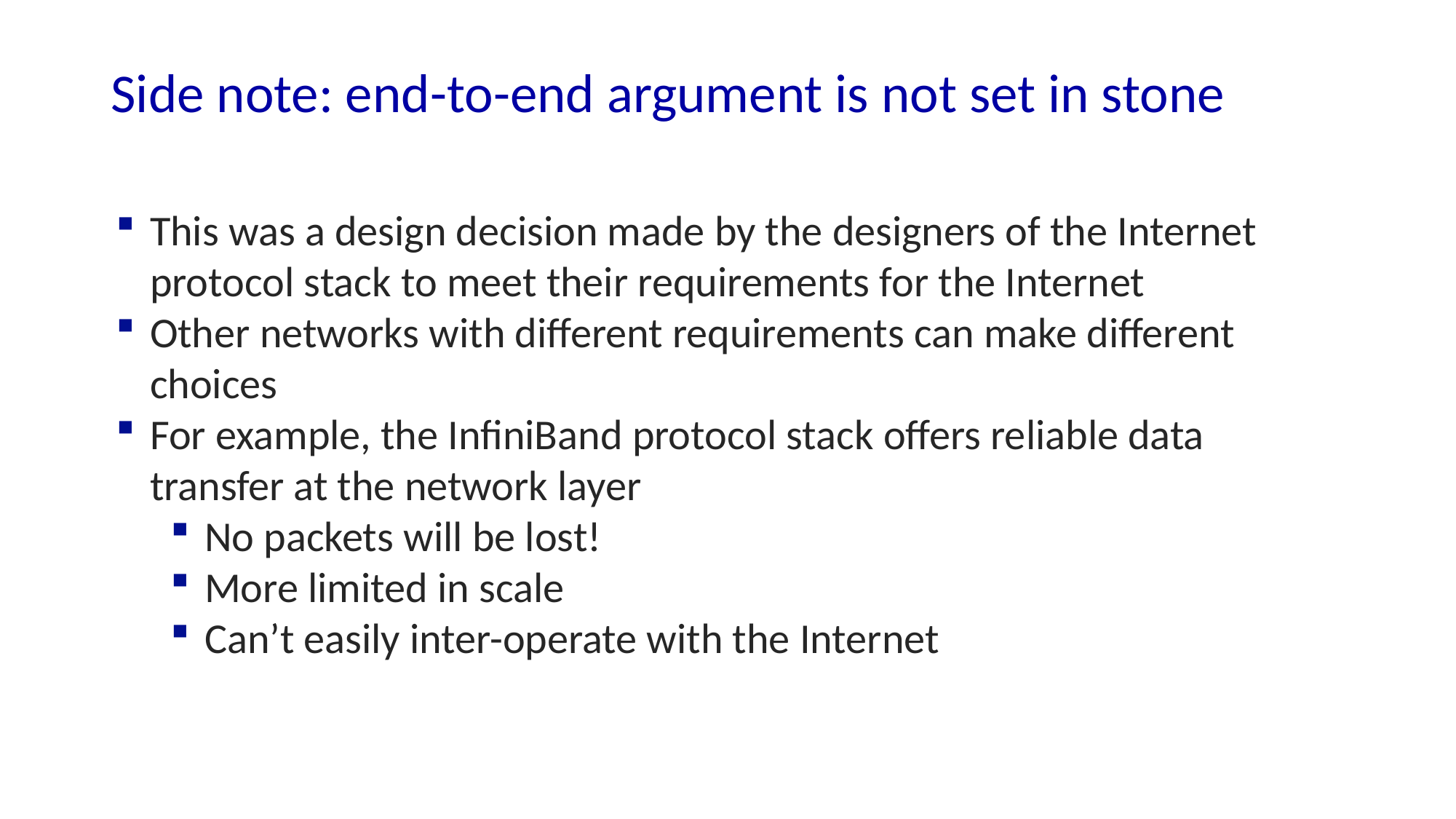

# Side note: end-to-end argument is not set in stone
This was a design decision made by the designers of the Internet protocol stack to meet their requirements for the Internet
Other networks with different requirements can make different choices
For example, the InfiniBand protocol stack offers reliable data transfer at the network layer
No packets will be lost!
More limited in scale
Can’t easily inter-operate with the Internet